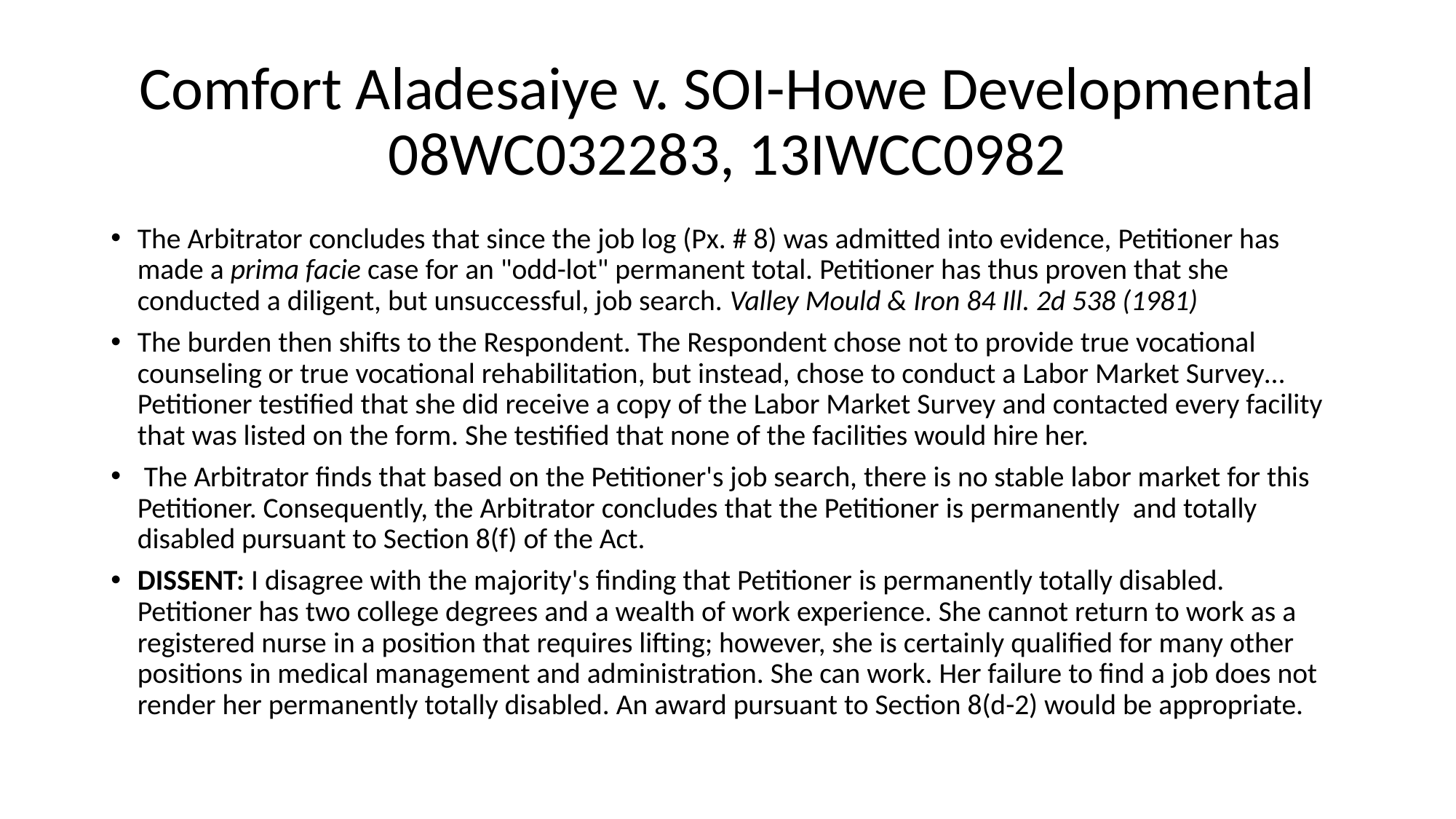

# Comfort Aladesaiye v. SOI-Howe Developmental 08WC032283, 13IWCC0982
The Arbitrator concludes that since the job log (Px. # 8) was admitted into evidence, Petitioner has made a prima facie case for an "odd-lot" permanent total. Petitioner has thus proven that she conducted a diligent, but unsuccessful, job search. Valley Mould & Iron 84 Ill. 2d 538 (1981)
The burden then shifts to the Respondent. The Respondent chose not to provide true vocational counseling or true vocational rehabilitation, but instead, chose to conduct a Labor Market Survey…  Petitioner testified that she did receive a copy of the Labor Market Survey and contacted every facility that was listed on the form. She testified that none of the facilities would hire her.
 The Arbitrator finds that based on the Petitioner's job search, there is no stable labor market for this Petitioner. Consequently, the Arbitrator concludes that the Petitioner is permanently  and totally disabled pursuant to Section 8(f) of the Act.
DISSENT: I disagree with the majority's finding that Petitioner is permanently totally disabled. Petitioner has two college degrees and a wealth of work experience. She cannot return to work as a registered nurse in a position that requires lifting; however, she is certainly qualified for many other positions in medical management and administration. She can work. Her failure to find a job does not render her permanently totally disabled. An award pursuant to Section 8(d-2) would be appropriate.